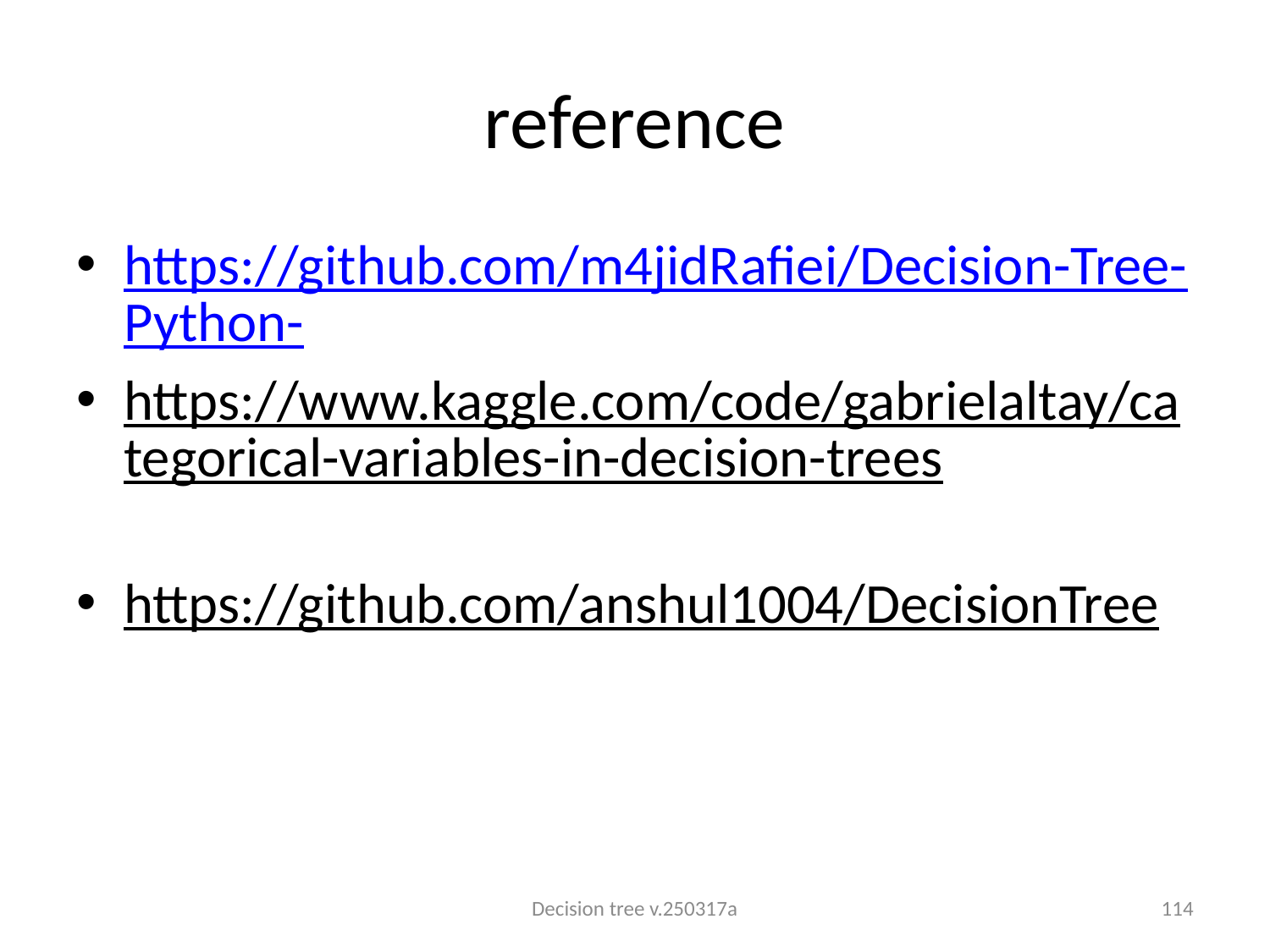

# reference
https://github.com/m4jidRafiei/Decision-Tree-Python-
https://www.kaggle.com/code/gabrielaltay/categorical-variables-in-decision-trees
https://github.com/anshul1004/DecisionTree
Decision tree v.250317a
114